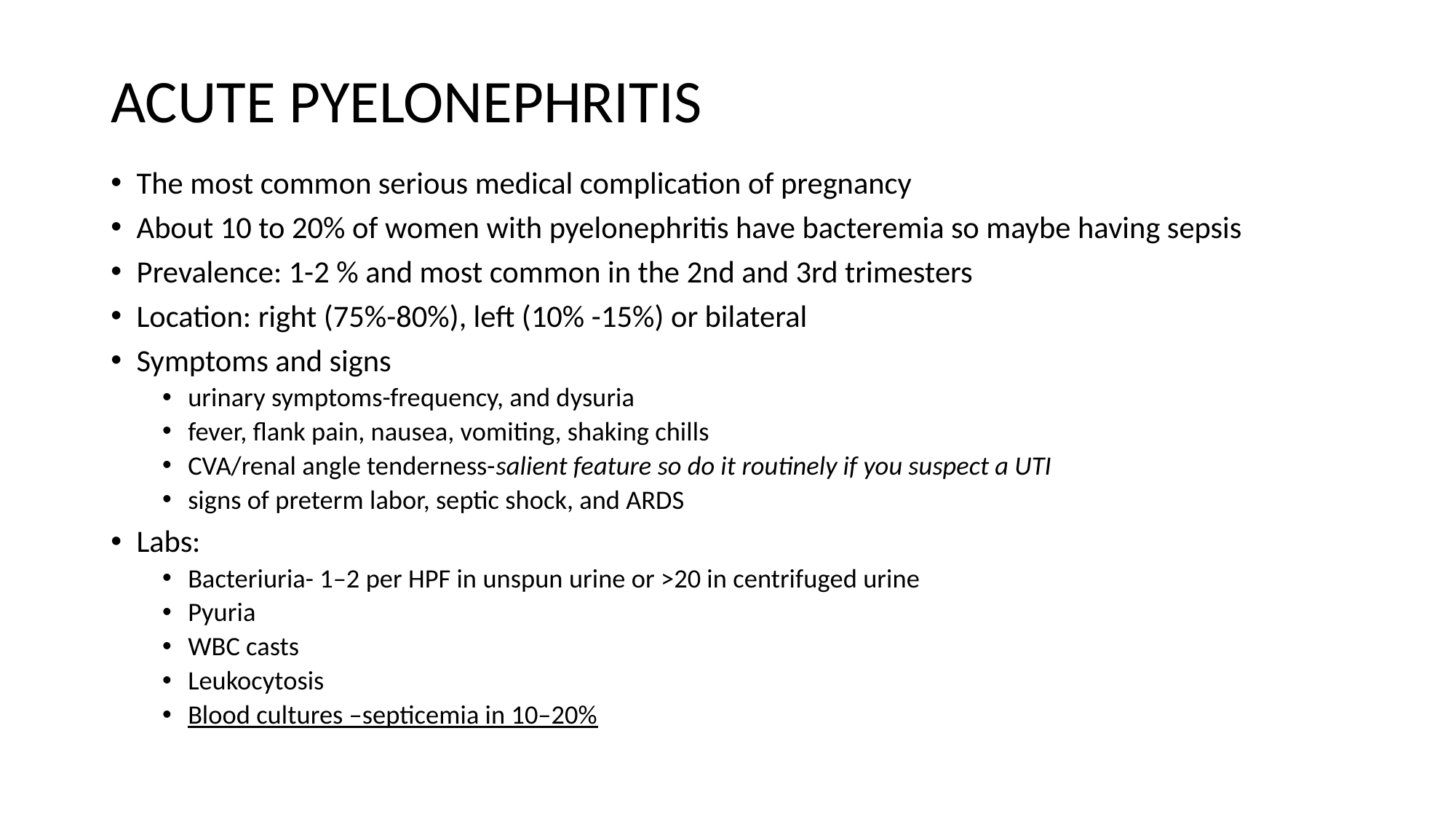

# ACUTE PYELONEPHRITIS
The most common serious medical complication of pregnancy
About 10 to 20% of women with pyelonephritis have bacteremia so maybe having sepsis
Prevalence: 1-2 % and most common in the 2nd and 3rd trimesters
Location: right (75%-80%), left (10% -15%) or bilateral
Symptoms and signs
urinary symptoms-frequency, and dysuria
fever, flank pain, nausea, vomiting, shaking chills
CVA/renal angle tenderness-salient feature so do it routinely if you suspect a UTI
signs of preterm labor, septic shock, and ARDS
Labs:
Bacteriuria- 1–2 per HPF in unspun urine or >20 in centrifuged urine
Pyuria
WBC casts
Leukocytosis
Blood cultures –septicemia in 10–20%